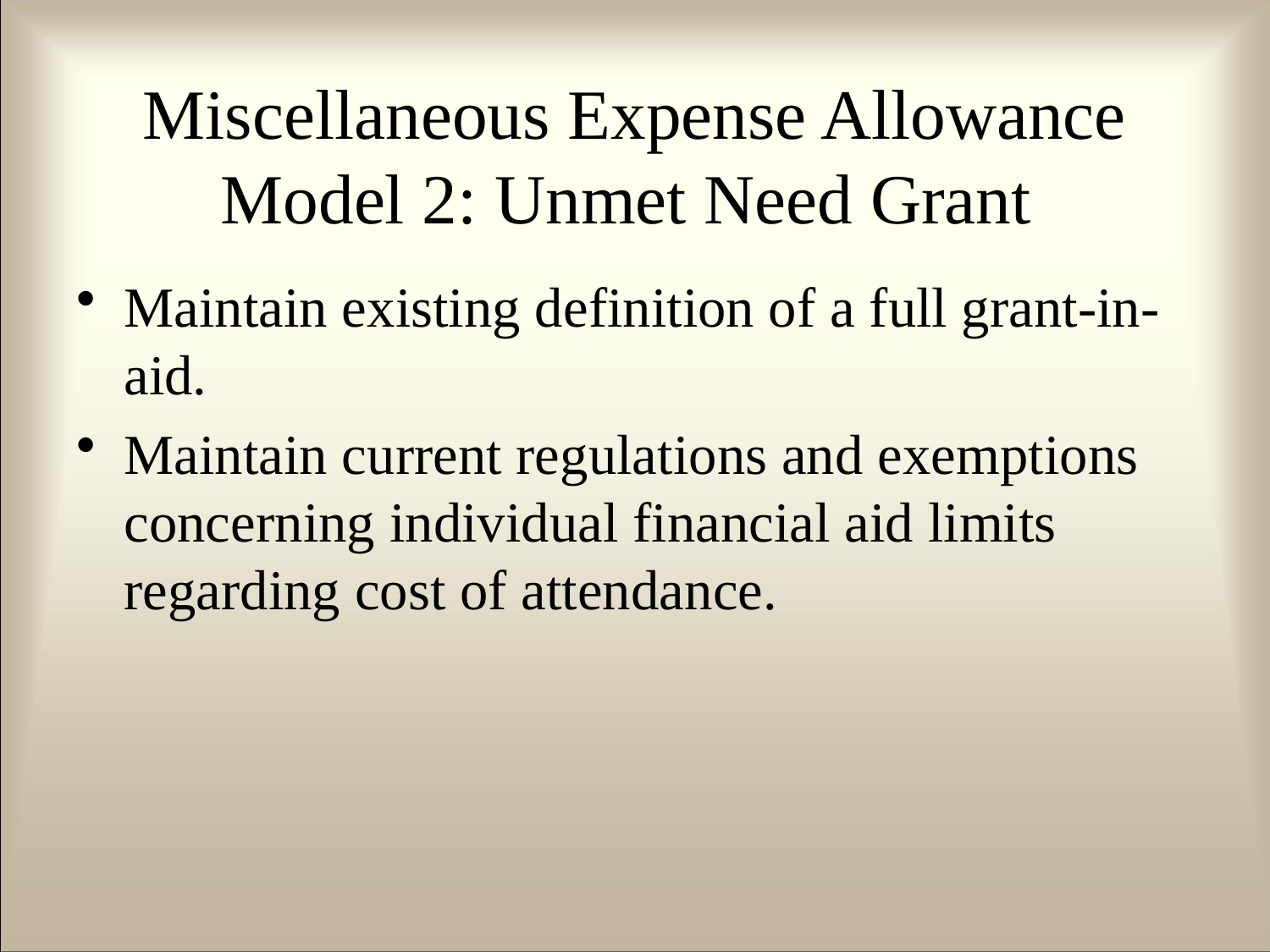

# Miscellaneous Expense Allowance Model 2: Unmet Need Grant
Maintain existing definition of a full grant-in-aid.
Maintain current regulations and exemptions concerning individual financial aid limits regarding cost of attendance.